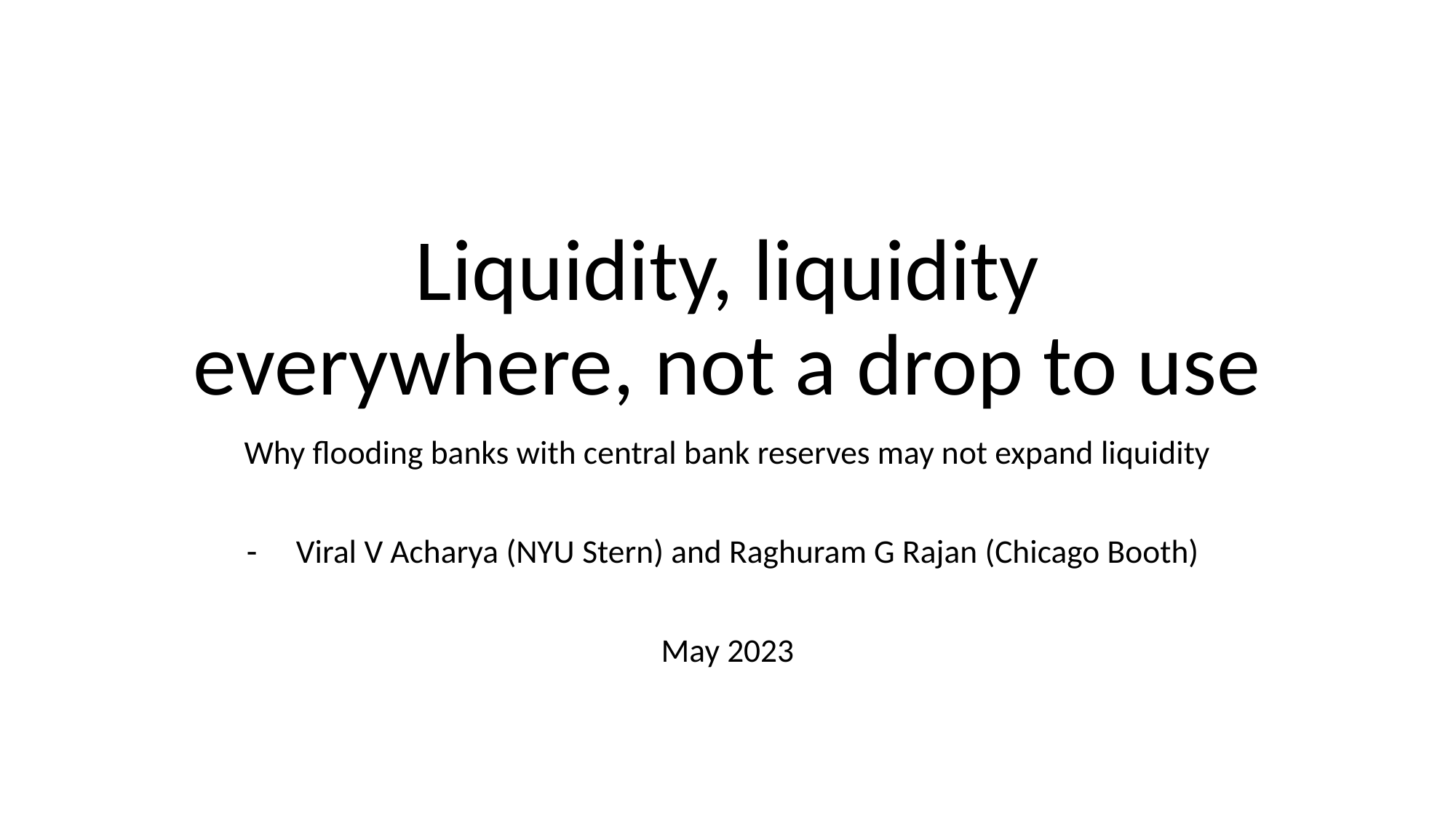

# Liquidity, liquidity everywhere, not a drop to use
Why flooding banks with central bank reserves may not expand liquidity

Viral V Acharya (NYU Stern) and Raghuram G Rajan (Chicago Booth)

May 2023